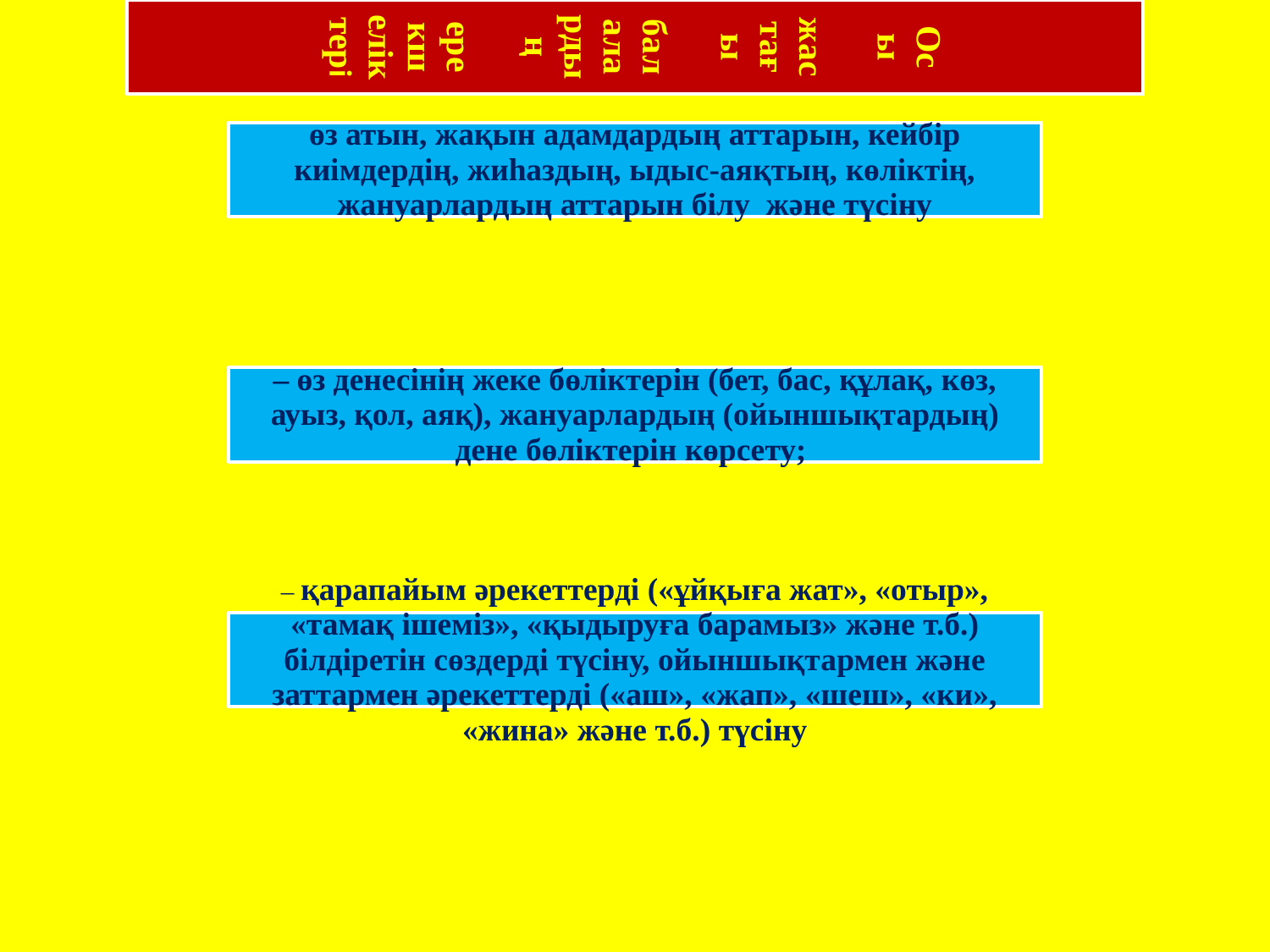

Осы
 жастағы
 балалардың
 ерекшеліктері
өз атын, жақын адамдардың аттарын, кейбір киімдердің, жиһаздың, ыдыс-аяқтың, көліктің, жануарлардың аттарын білу  және түсіну
– қарапайым әрекеттерді («ұйқыға жат», «отыр», «тамақ ішеміз», «қыдыруға барамыз» және т.б.) білдіретін сөздерді түсіну, ойыншықтармен және заттармен әрекеттерді («аш», «жап», «шеш», «ки», «жина» және т.б.) түсіну
– өз денесінің жеке бөліктерін (бет, бас, құлақ, көз, ауыз, қол, аяқ), жануарлардың (ойыншықтардың) дене бөліктерін көрсету;